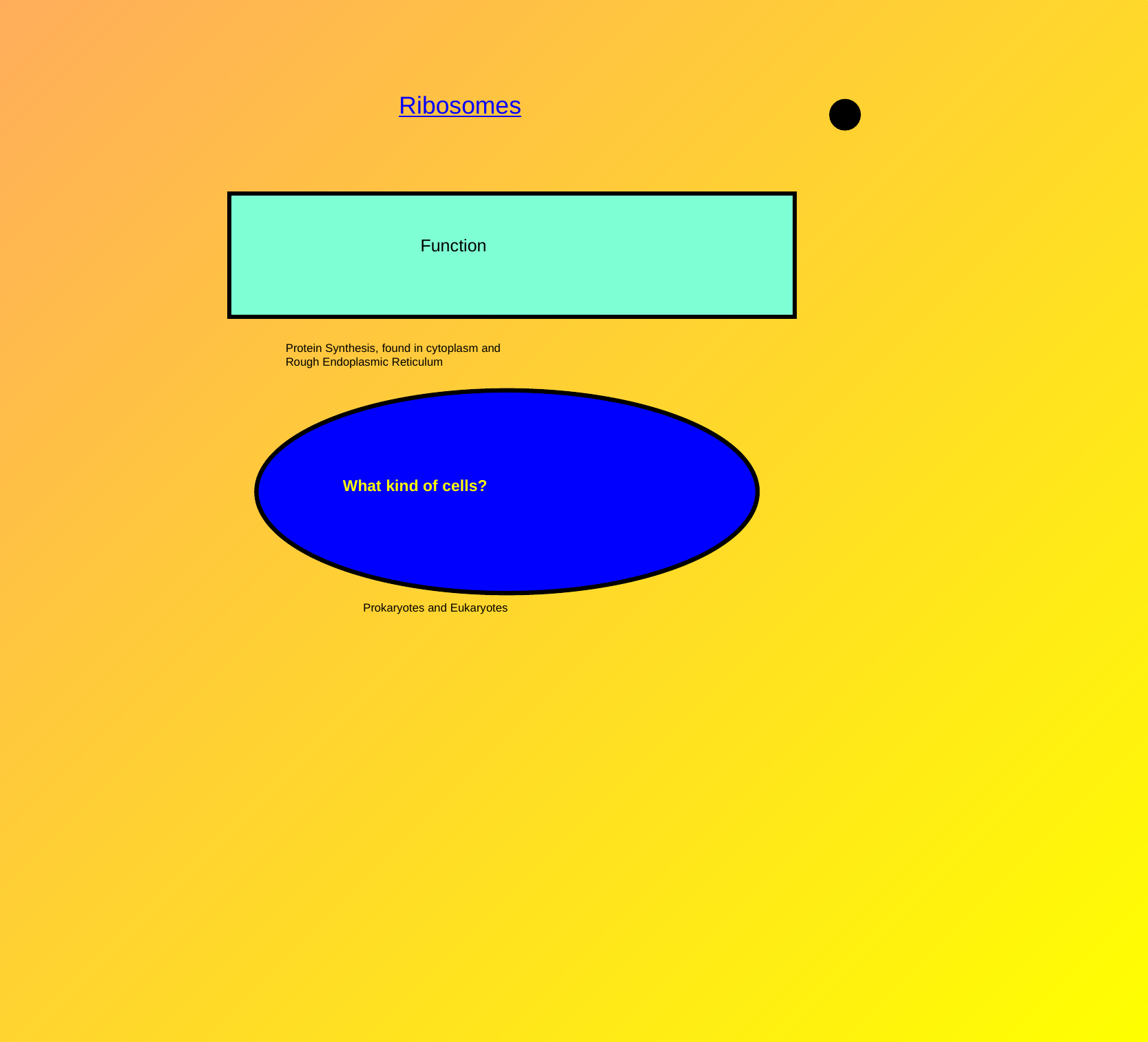

Ribosomes

Function
Protein Synthesis, found in cytoplasm and
Rough Endoplasmic Reticulum

What kind of cells?
Prokaryotes and Eukaryotes